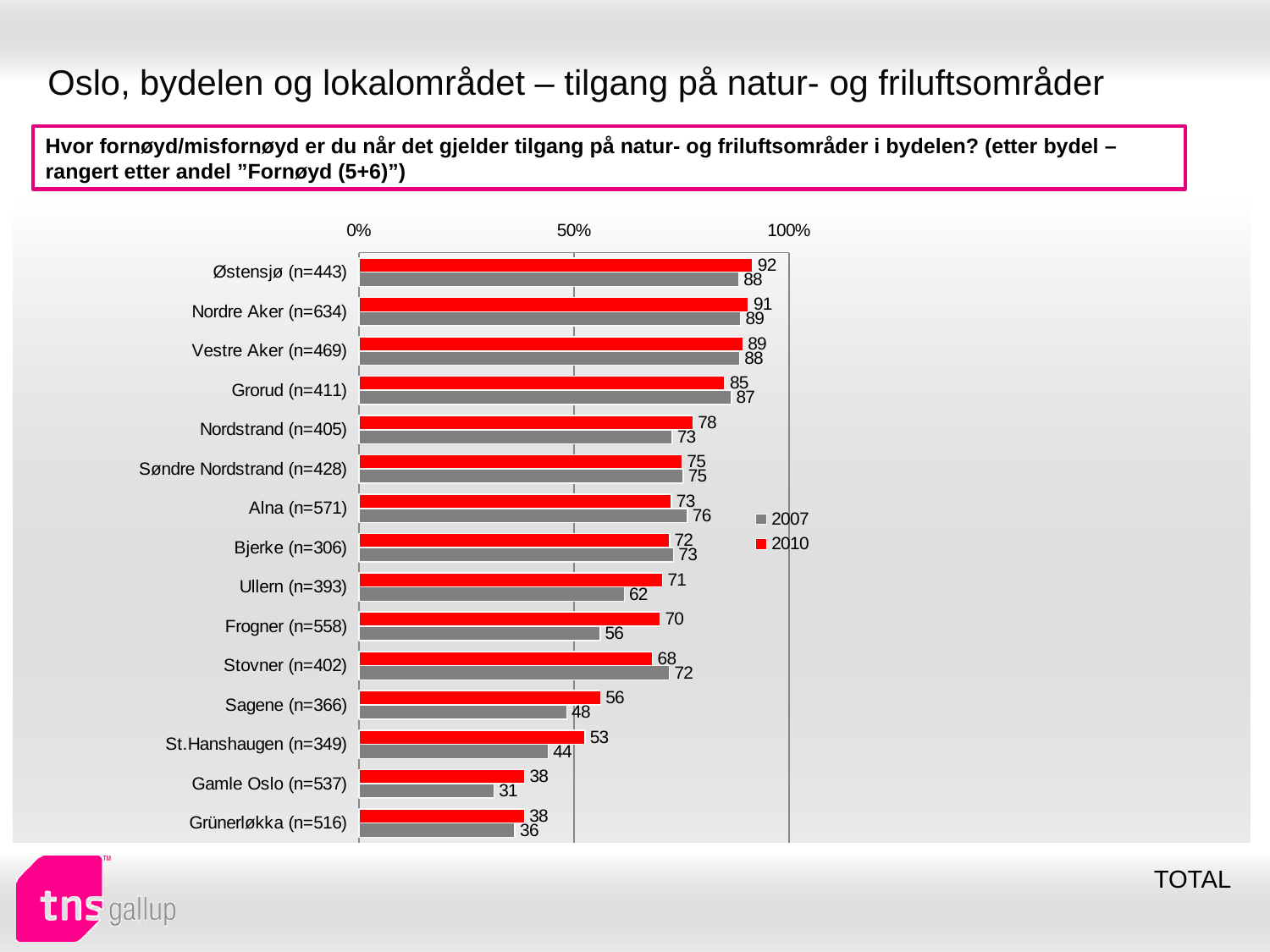

# Oslo, bydelen og lokalområdet – tilgang på natur- og friluftsområder
Hvor fornøyd/misfornøyd er du når det gjelder tilgang på natur- og friluftsområder i bydelen? (etter bydel – rangert etter andel ”Fornøyd (5+6)”)

### Chart

| Category | 2010 | 2007 |
|---|---|---|
| Østensjø (n=443) | 91.53903 | 88.25555 |
| Nordre Aker (n=634) | 90.5643 | 88.71544 |
| Vestre Aker (n=469) | 89.26469000000016 | 88.47966 |
| Grorud (n=411) | 85.07018999999998 | 86.56116000000016 |
| Nordstrand (n=405) | 77.65146 | 72.79577999999998 |
| Søndre Nordstrand (n=428) | 75.10925 | 75.39812 |
| Alna (n=571) | 72.64895 | 76.36888999999998 |
| Bjerke (n=306) | 72.19353 | 73.12304999999998 |
| Ullern (n=393) | 70.59768 | 61.66894000000001 |
| Frogner (n=558) | 69.99759000000019 | 56.04589 |
| Stovner (n=402) | 68.23872 | 72.17158999999998 |
| Sagene (n=366) | 56.20865000000001 | 48.269710000000096 |
| St.Hanshaugen (n=349) | 52.56023000000001 | 43.97216 |
| Gamle Oslo (n=537) | 38.499 | 31.37055 |
| Grünerløkka (n=516) | 38.44801000000001 | 36.24738 |
TOTAL